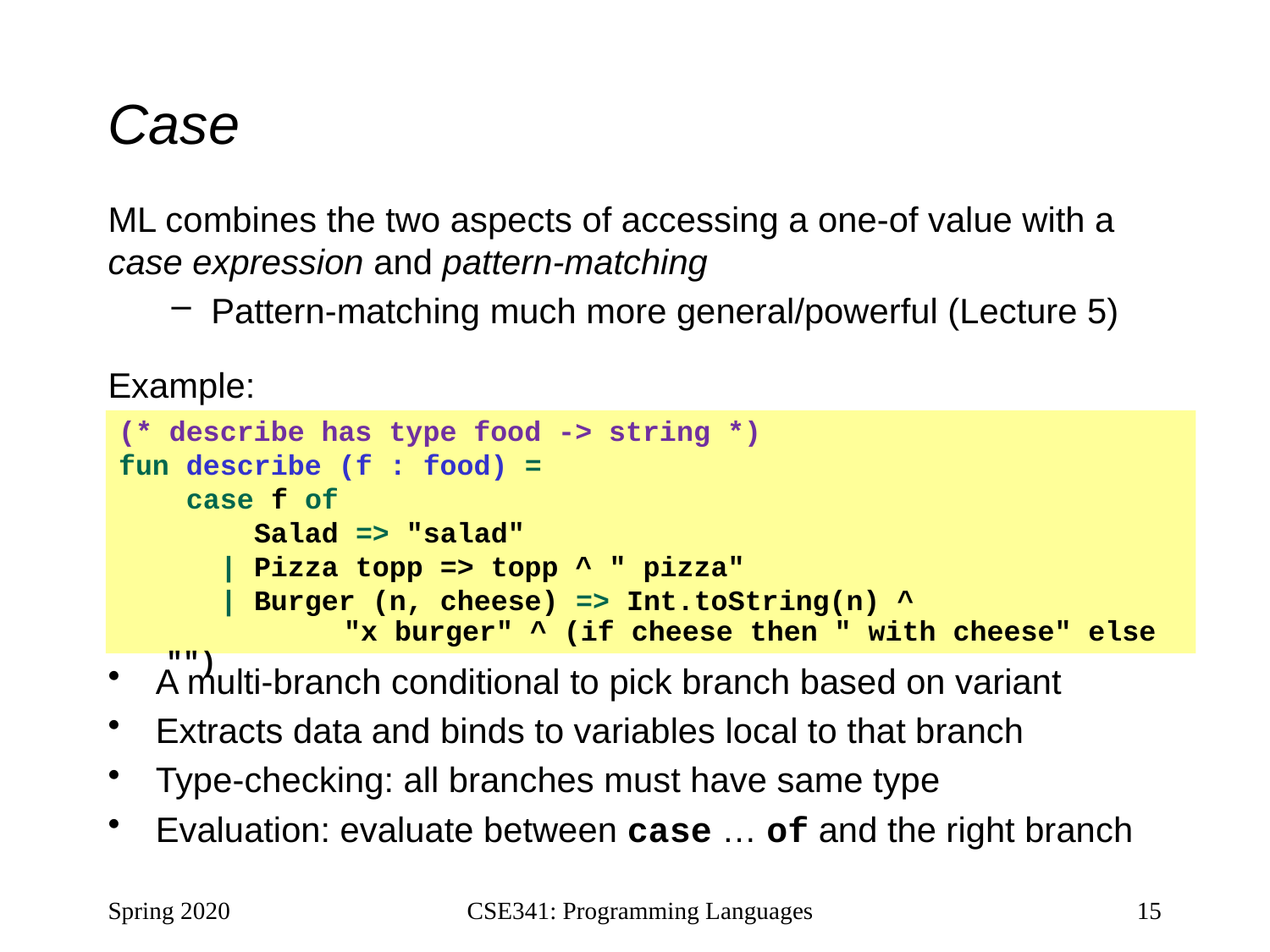

# Case
ML combines the two aspects of accessing a one-of value with a case expression and pattern-matching
Pattern-matching much more general/powerful (Lecture 5)

Example:

A multi-branch conditional to pick branch based on variant
Extracts data and binds to variables local to that branch
Type-checking: all branches must have same type
Evaluation: evaluate between case … of and the right branch
(* describe has type food -> string *)
fun describe (f : food) =
    case f of
        Salad => "salad"
      | Pizza topp => topp ^ " pizza"
      | Burger (n, cheese) => Int.toString(n) ^
	   "x burger" ^ (if cheese then " with cheese" else "")
Spring 2020
CSE341: Programming Languages
15